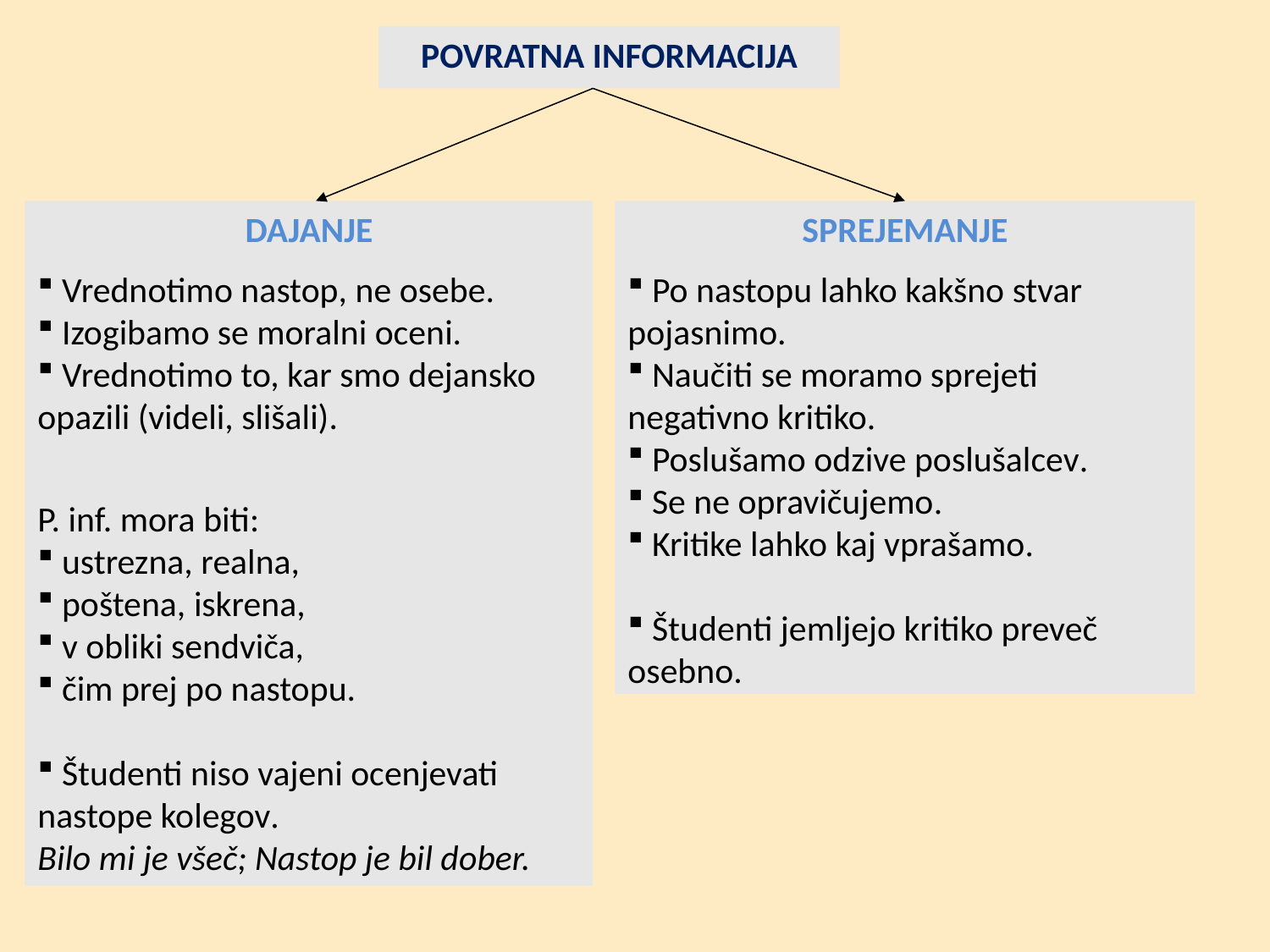

POVRATNA INFORMACIJA
SPREJEMANJE
 Po nastopu lahko kakšno stvar pojasnimo.
 Naučiti se moramo sprejeti negativno kritiko.
 Poslušamo odzive poslušalcev.
 Se ne opravičujemo.
 Kritike lahko kaj vprašamo.

 Študenti jemljejo kritiko preveč osebno.

DAJANJE
 Vrednotimo nastop, ne osebe.
 Izogibamo se moralni oceni.
 Vrednotimo to, kar smo dejansko opazili (videli, slišali).

P. inf. mora biti:
 ustrezna, realna,
 poštena, iskrena,
 v obliki sendviča,
 čim prej po nastopu.

 Študenti niso vajeni ocenjevati nastope kolegov.
Bilo mi je všeč; Nastop je bil dober.